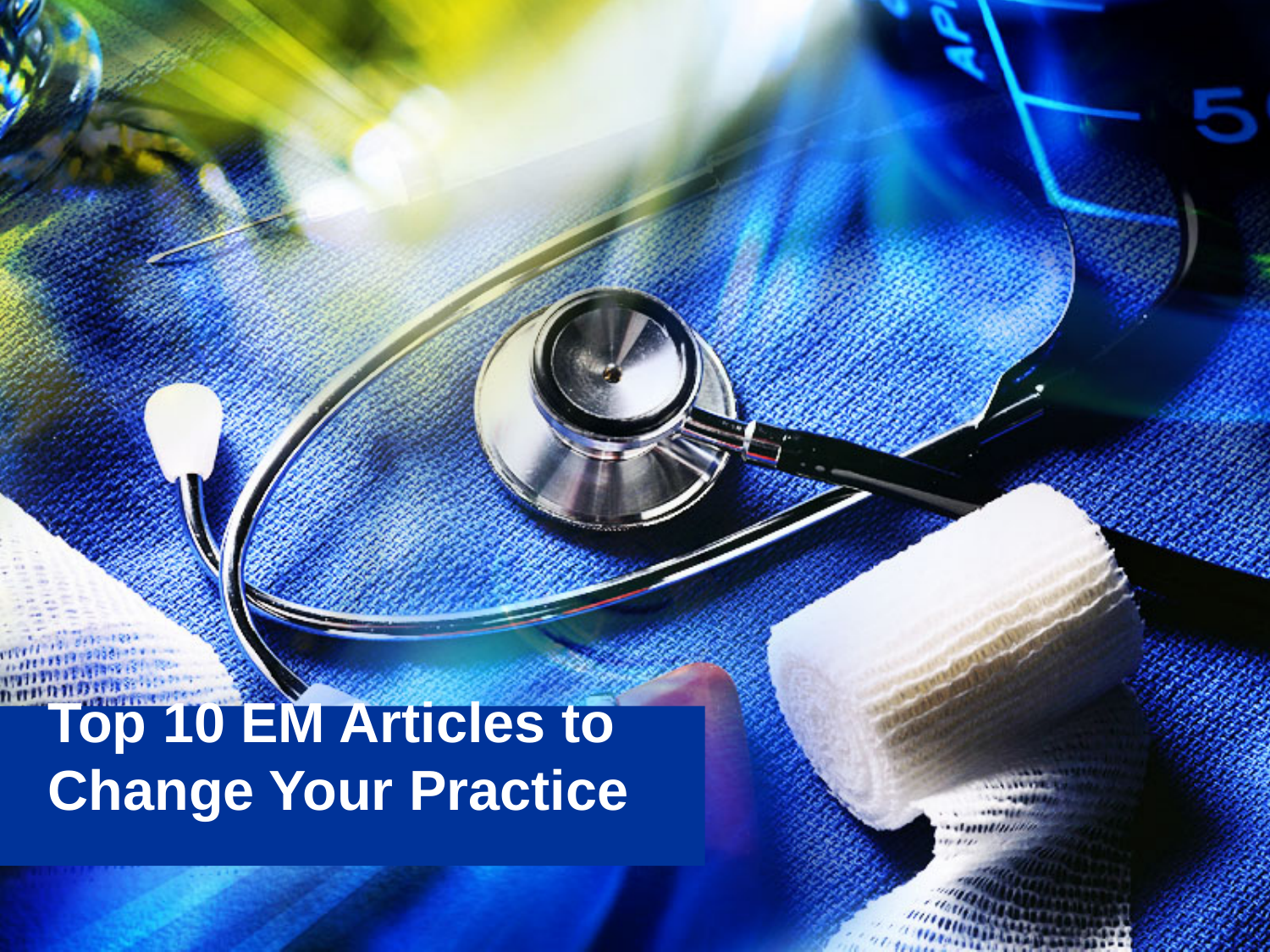

# Top 10 EM Articles to Change Your Practice